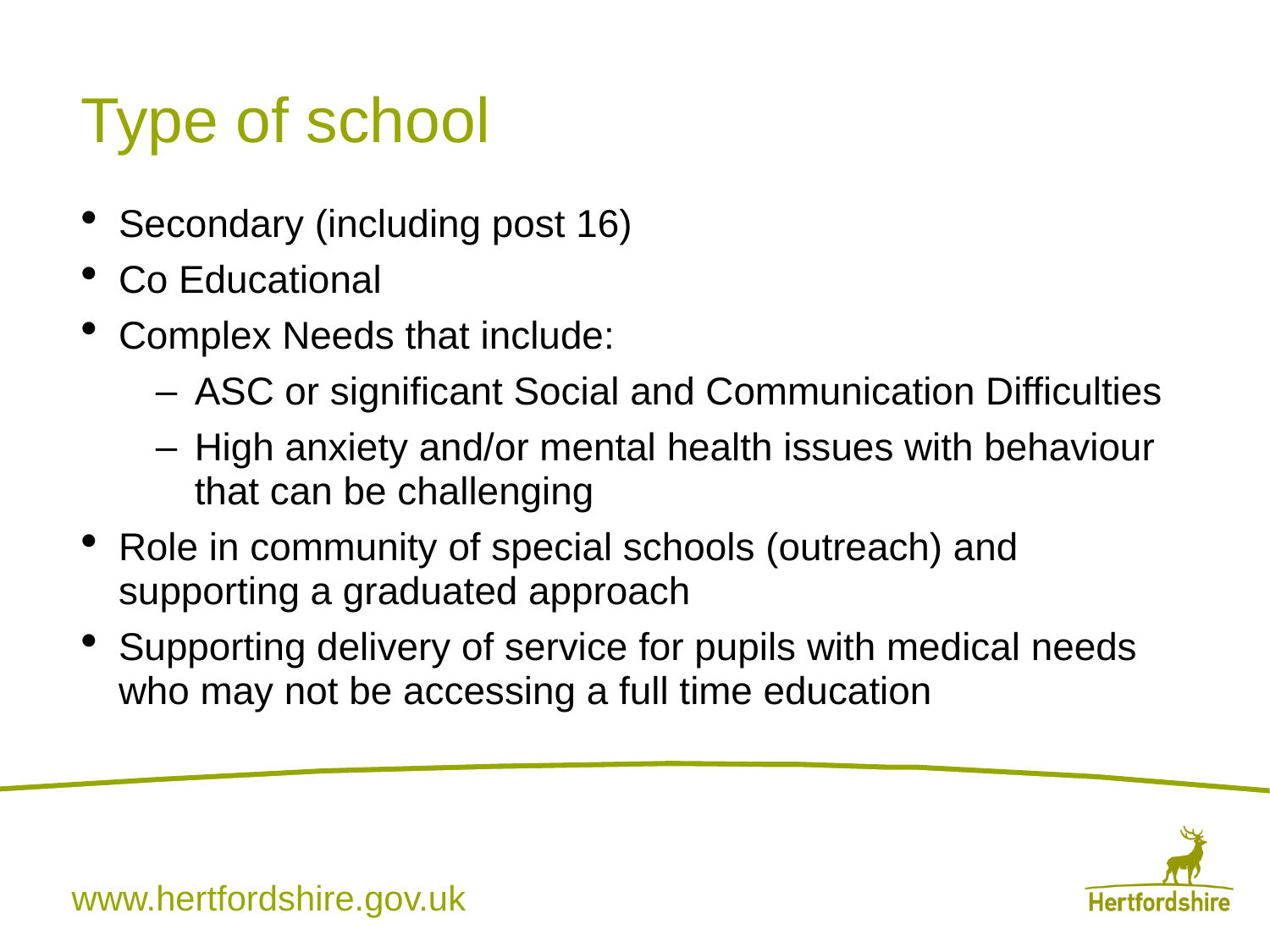

# Type of school
Secondary (including post 16)
Co Educational
Complex Needs that include:
ASC or significant Social and Communication Difficulties
High anxiety and/or mental health issues with behaviour that can be challenging
Role in community of special schools (outreach) and supporting a graduated approach
Supporting delivery of service for pupils with medical needs who may not be accessing a full time education